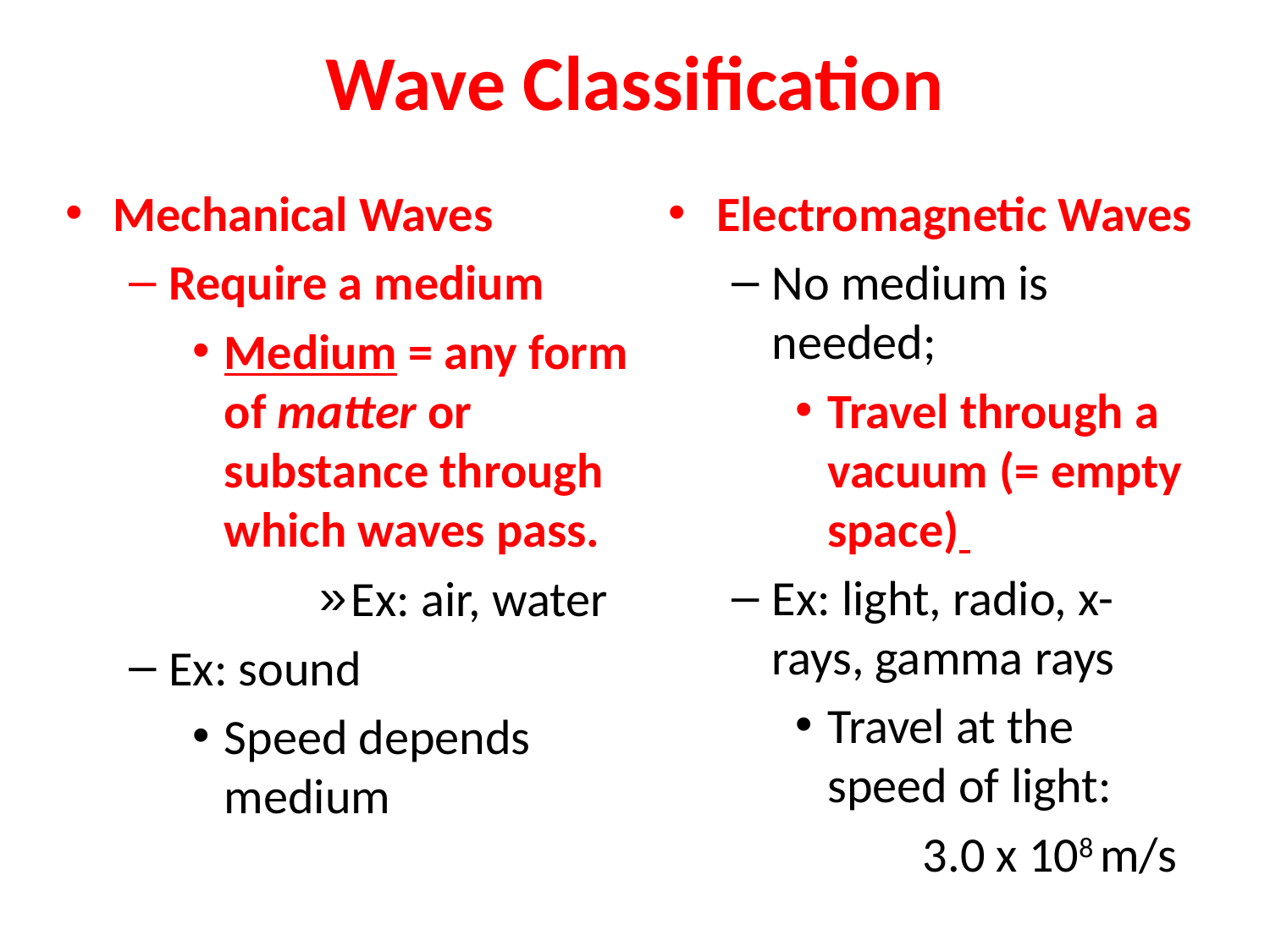

# Wave Classification
Mechanical Waves
Require a medium
Medium = any form of matter or substance through which waves pass.
Ex: air, water
Ex: sound
Speed depends medium
Electromagnetic Waves
No medium is needed;
Travel through a vacuum (= empty space)
Ex: light, radio, x-rays, gamma rays
Travel at the speed of light:
	3.0 x 108 m/s